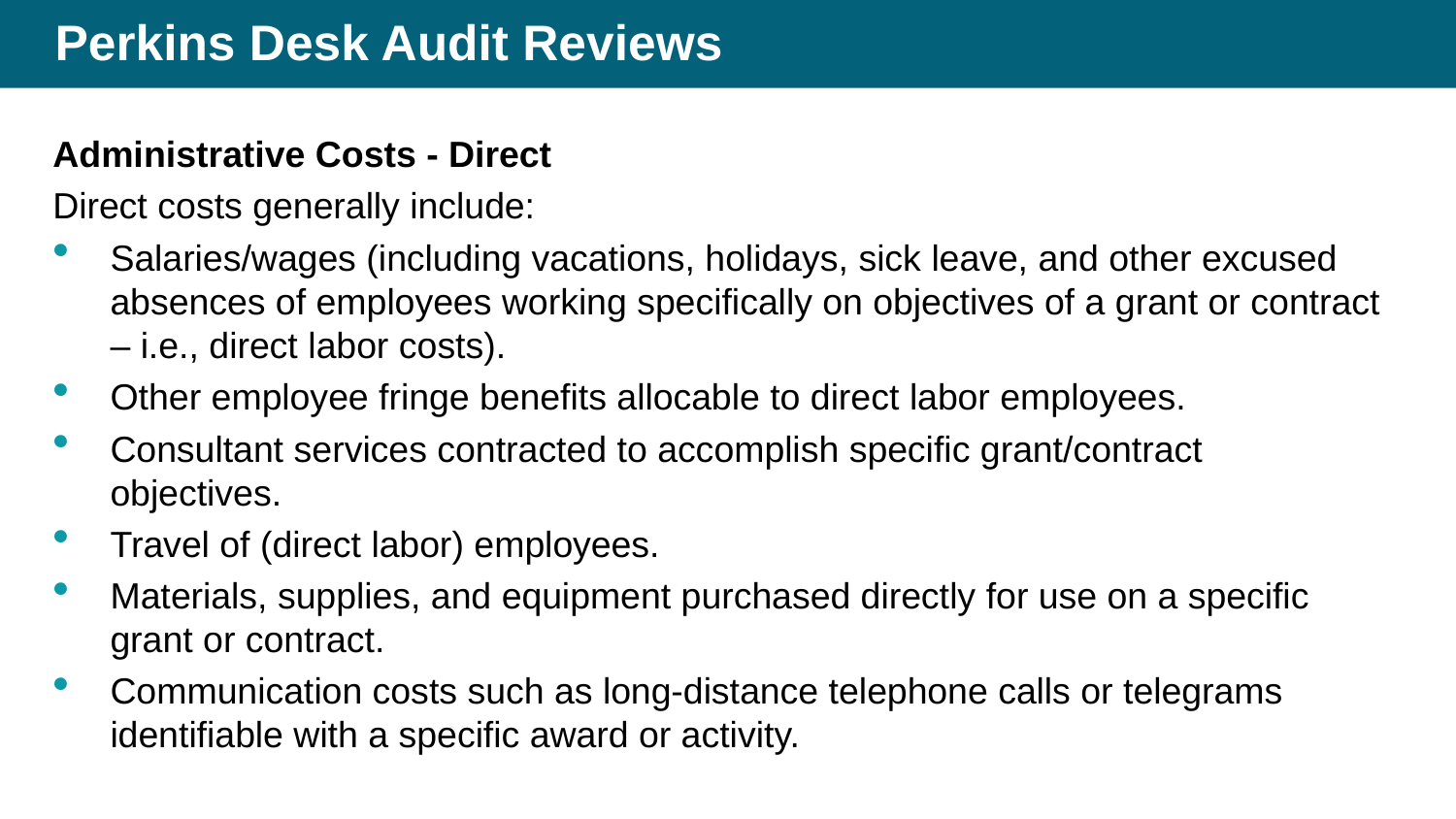

# Perkins Desk Audit Reviews
Administrative Costs - Direct
Direct costs generally include:
Salaries/wages (including vacations, holidays, sick leave, and other excused absences of employees working specifically on objectives of a grant or contract – i.e., direct labor costs).
Other employee fringe benefits allocable to direct labor employees.
Consultant services contracted to accomplish specific grant/contract objectives.
Travel of (direct labor) employees.
Materials, supplies, and equipment purchased directly for use on a specific grant or contract.
Communication costs such as long-distance telephone calls or telegrams identifiable with a specific award or activity.